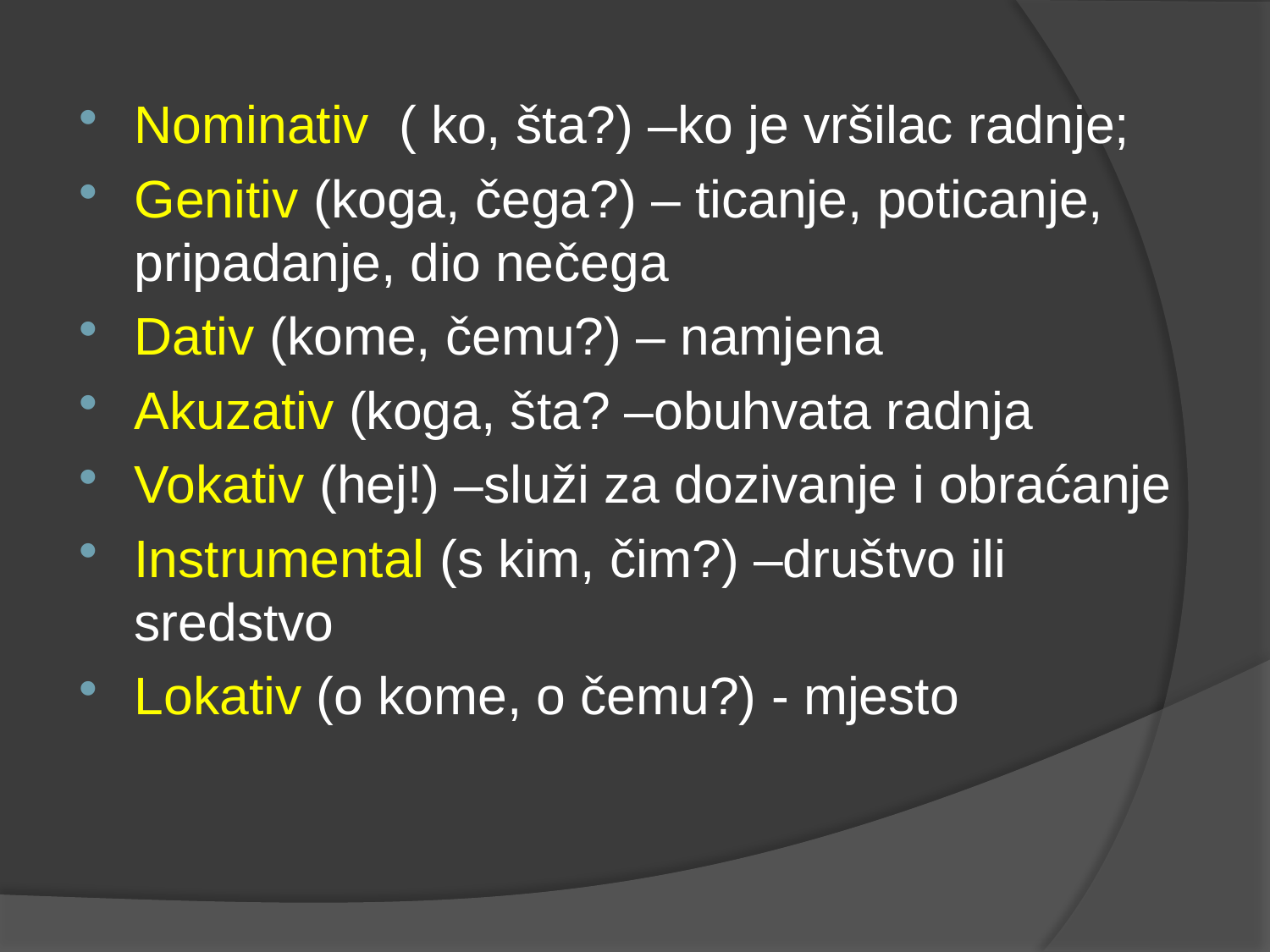

Nominativ  ( ko, šta?) –ko je vršilac radnje;
Genitiv (koga, čega?) – ticanje, poticanje, pripadanje, dio nečega
Dativ (kome, čemu?) – namjena
Akuzativ (koga, šta? –obuhvata radnja
Vokativ (hej!) –služi za dozivanje i obraćanje
Instrumental (s kim, čim?) –društvo ili sredstvo
Lokativ (o kome, o čemu?) - mjesto